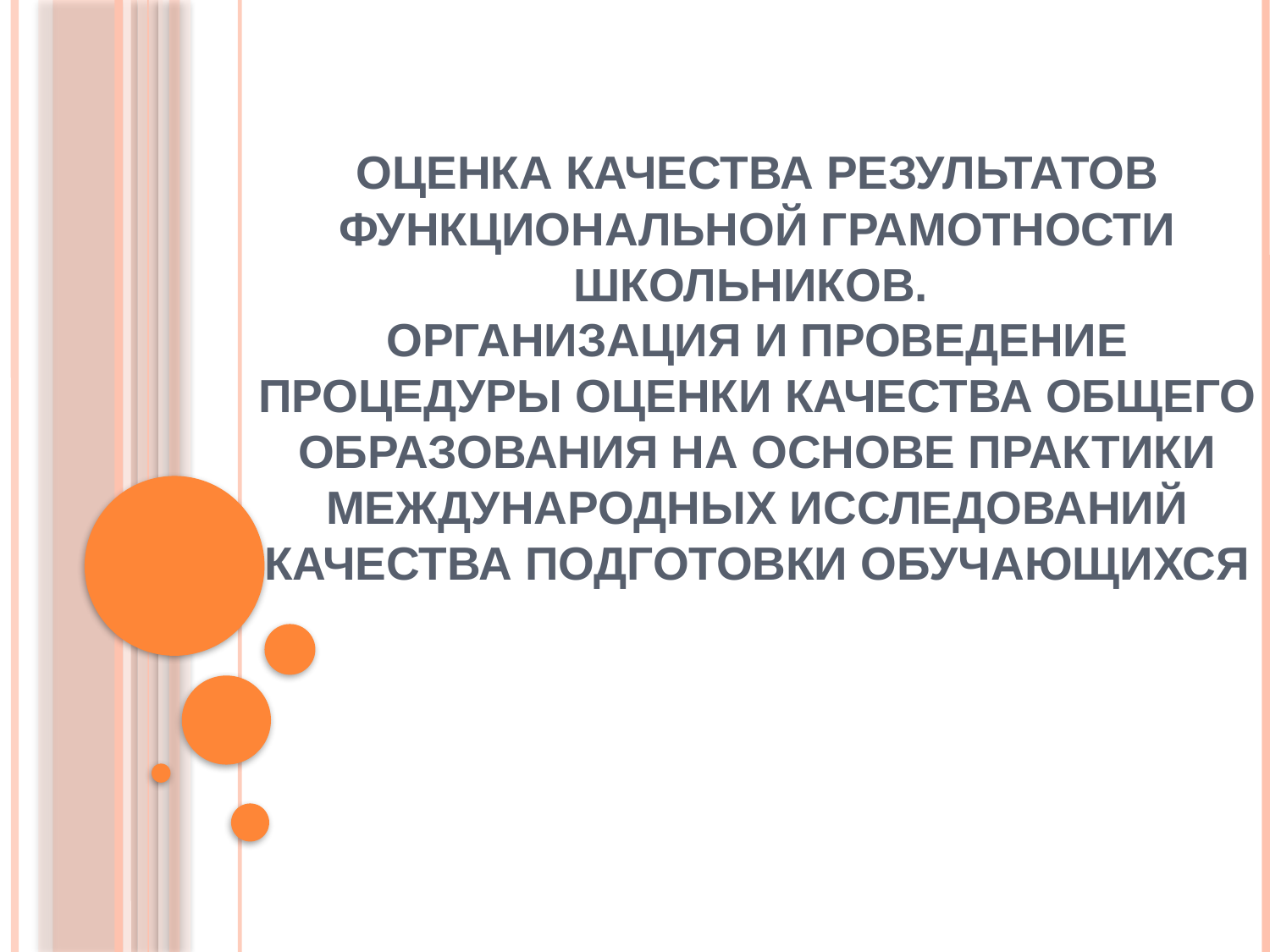

# Оценка качества результатов функциональной грамотности школьников. Организация и проведение процедуры оценки качества общего образования на основе практики международных исследований качества подготовки обучающихся